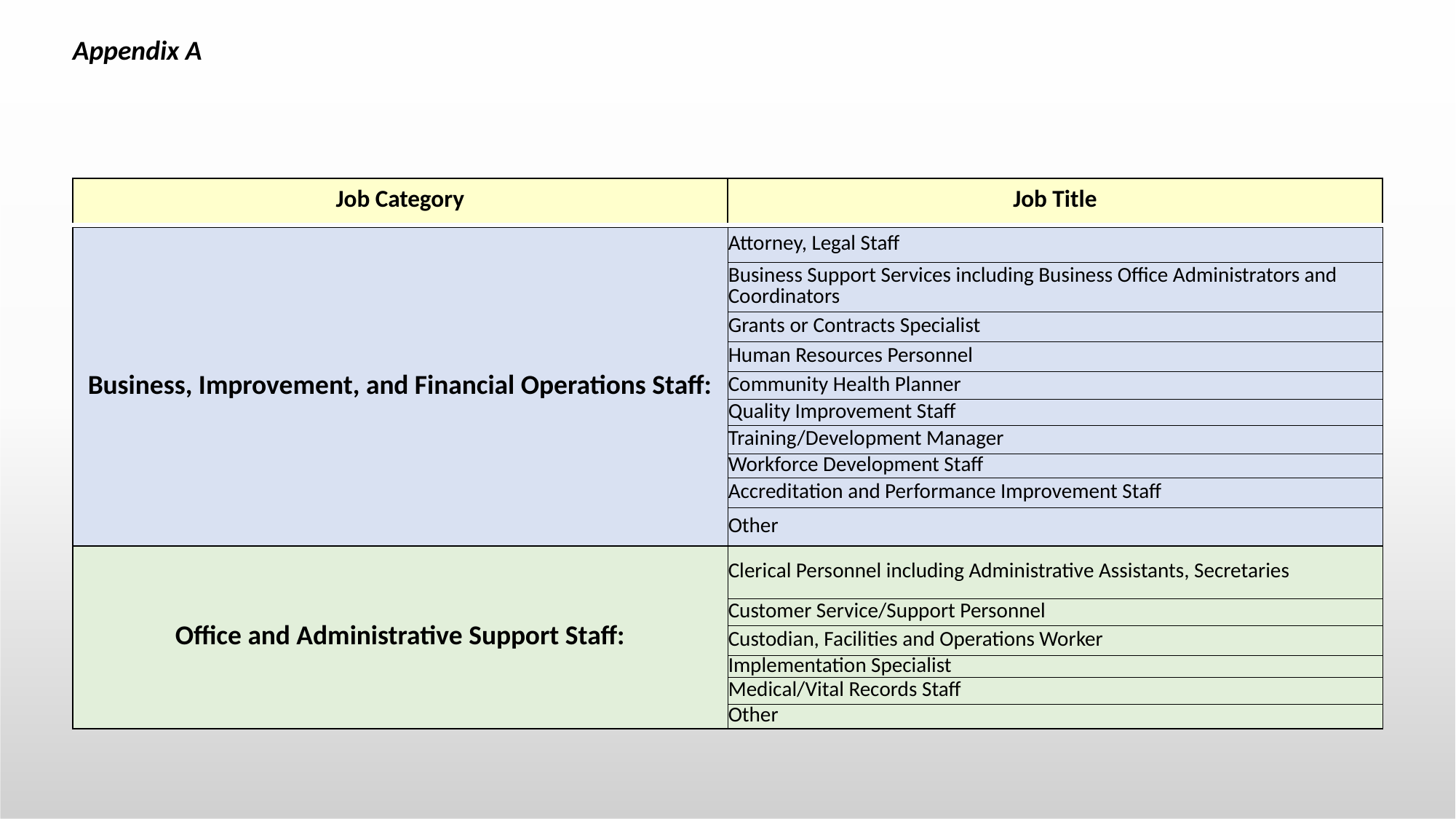

# Appendix A
| Job Category | Job Title |
| --- | --- |

| Business, Improvement, and Financial Operations Staff: | Attorney, Legal Staff |
| --- | --- |
|  | Business Support Services including Business Office Administrators and Coordinators |
|  | Grants or Contracts Specialist |
|  | Human Resources Personnel |
|  | Community Health Planner |
|  | Quality Improvement Staff |
|  | Training/Development Manager |
|  | Workforce Development Staff |
|  | Accreditation and Performance Improvement Staff |
|  | Other |
| Office and Administrative Support Staff: | Clerical Personnel including Administrative Assistants, Secretaries |
|  | Customer Service/Support Personnel |
|  | Custodian, Facilities and Operations Worker |
|  | Implementation Specialist |
|  | Medical/Vital Records Staff |
|  | Other |